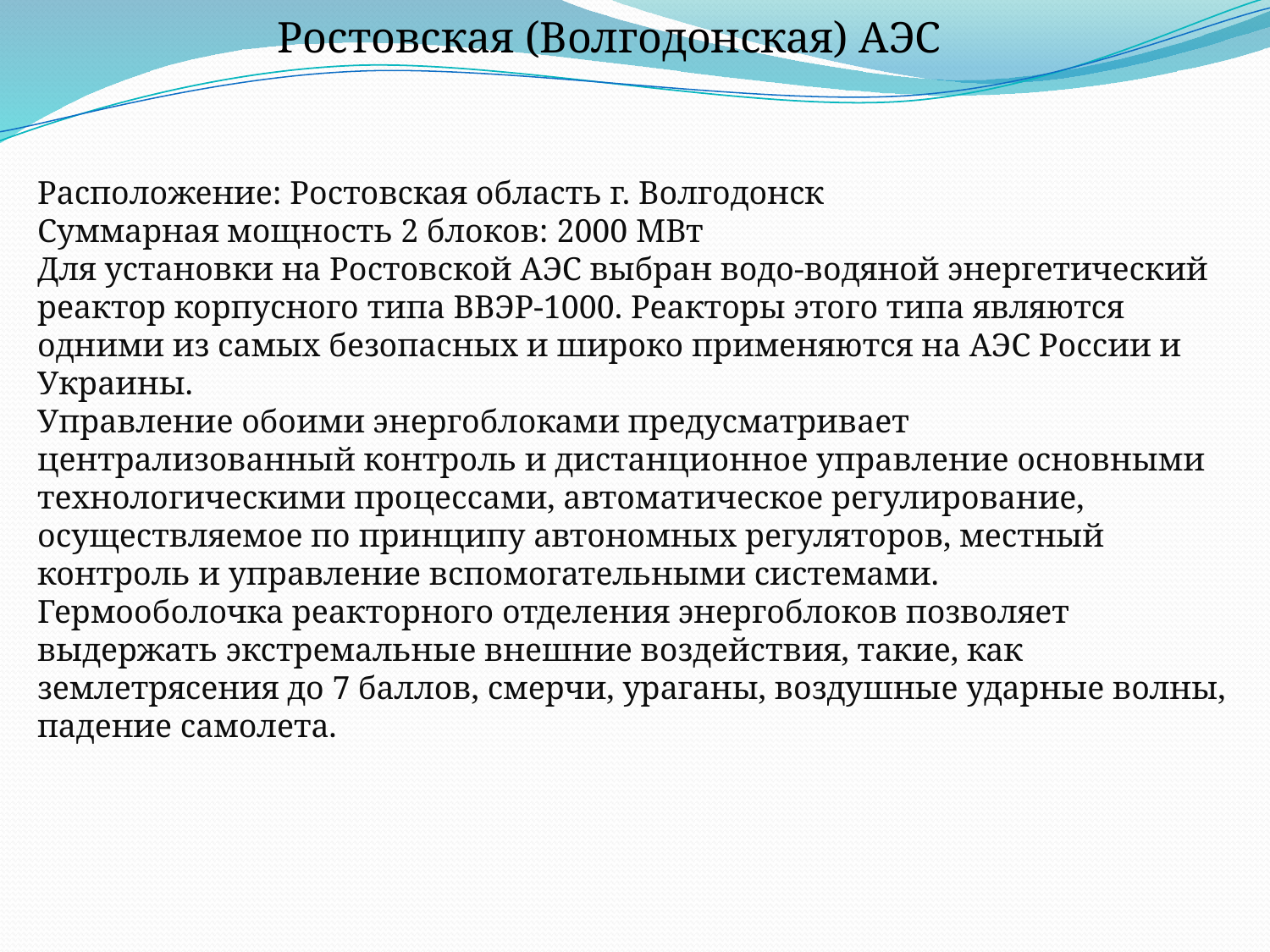

Ростовская (Волгодонская) АЭС
Расположение: Ростовская область г. Волгодонск
Суммарная мощность 2 блоков: 2000 МВт
Для установки на Ростовской АЭС выбран водо-водяной энергетический реактор корпусного типа ВВЭР-1000. Реакторы этого типа являются одними из самых безопасных и широко применяются на АЭС России и Украины.
Управление обоими энергоблоками предусматривает централизованный контроль и дистанционное управление основными технологическими процессами, автоматическое регулирование, осуществляемое по принципу автономных регуляторов, местный контроль и управление вспомогательными системами.
Гермооболочка реакторного отделения энергоблоков позволяет выдержать экстремальные внешние воздействия, такие, как землетрясения до 7 баллов, смерчи, ураганы, воздушные ударные волны, падение самолета.